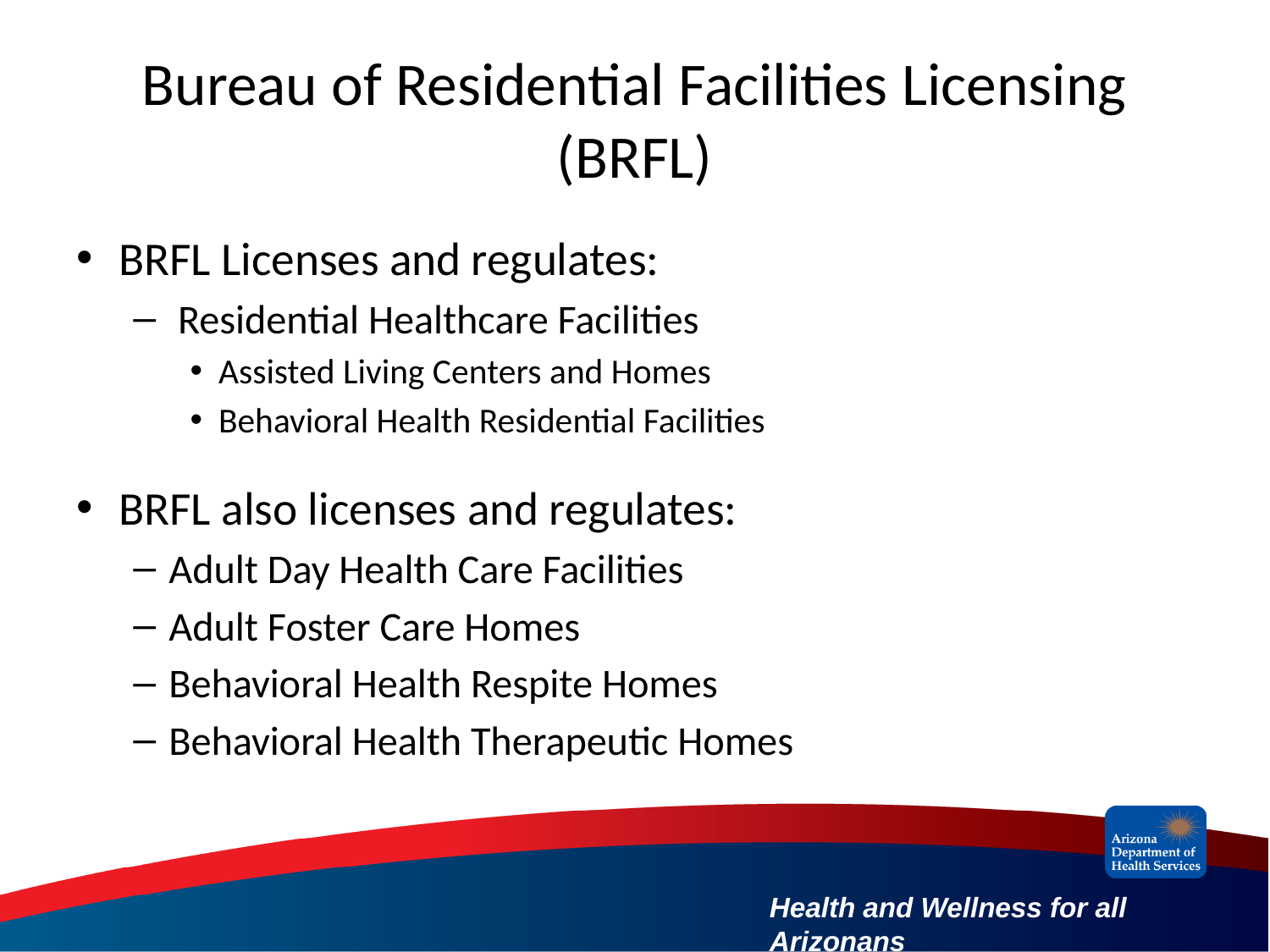

# Bureau of Residential Facilities Licensing (BRFL)
BRFL Licenses and regulates:
 Residential Healthcare Facilities
Assisted Living Centers and Homes
Behavioral Health Residential Facilities

BRFL also licenses and regulates:
Adult Day Health Care Facilities
Adult Foster Care Homes
Behavioral Health Respite Homes
Behavioral Health Therapeutic Homes